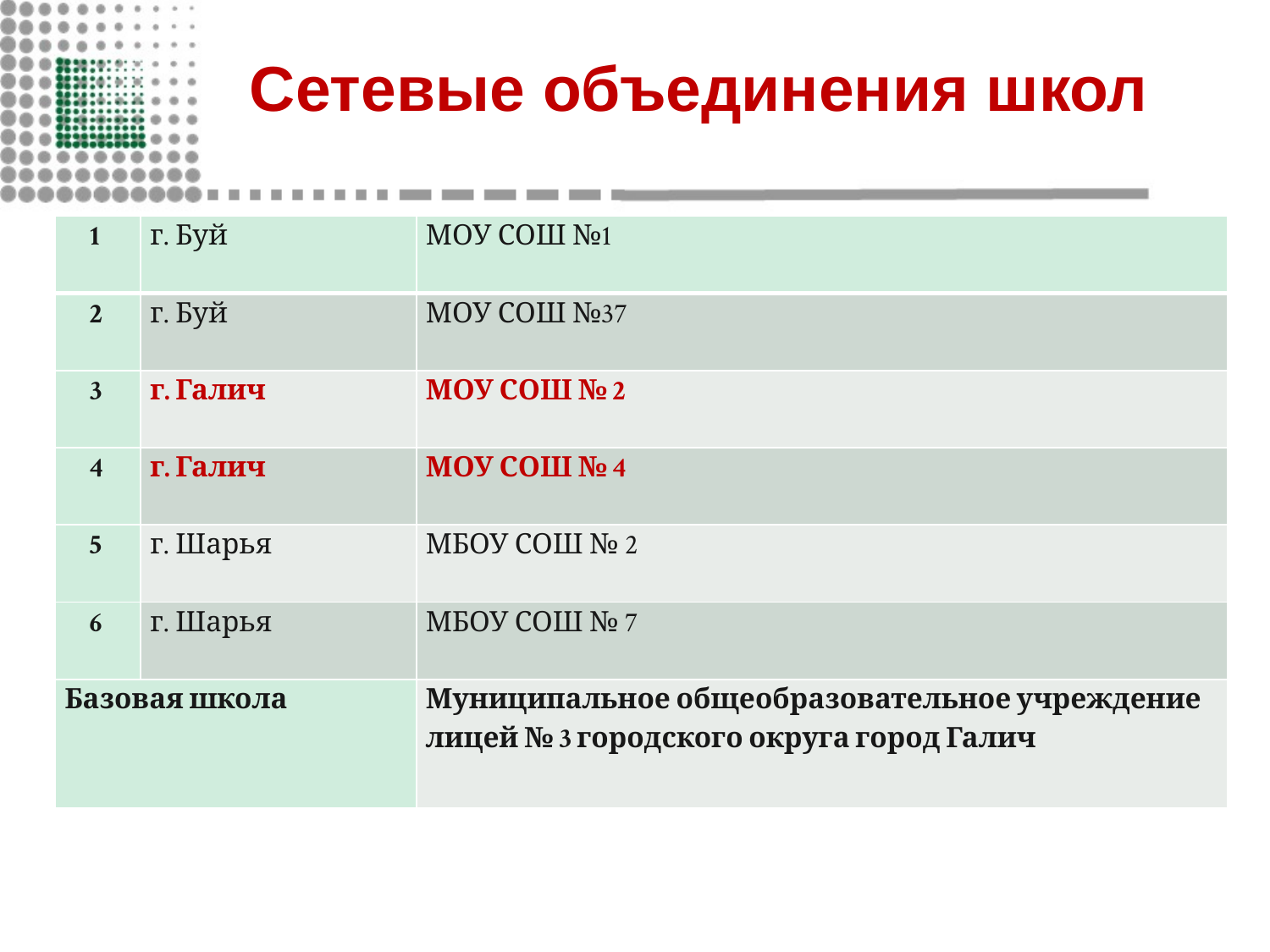

# Сетевые объединения школ
| 1 | г. Буй | МОУ СОШ №1 |
| --- | --- | --- |
| 2 | г. Буй | МОУ СОШ №37 |
| 3 | г. Галич | МОУ СОШ № 2 |
| 4 | г. Галич | МОУ СОШ № 4 |
| 5 | г. Шарья | МБОУ СОШ № 2 |
| 6 | г. Шарья | МБОУ СОШ № 7 |
| Базовая школа |  | Муниципальное общеобразовательное учреждение лицей № 3 городского округа город Галич |